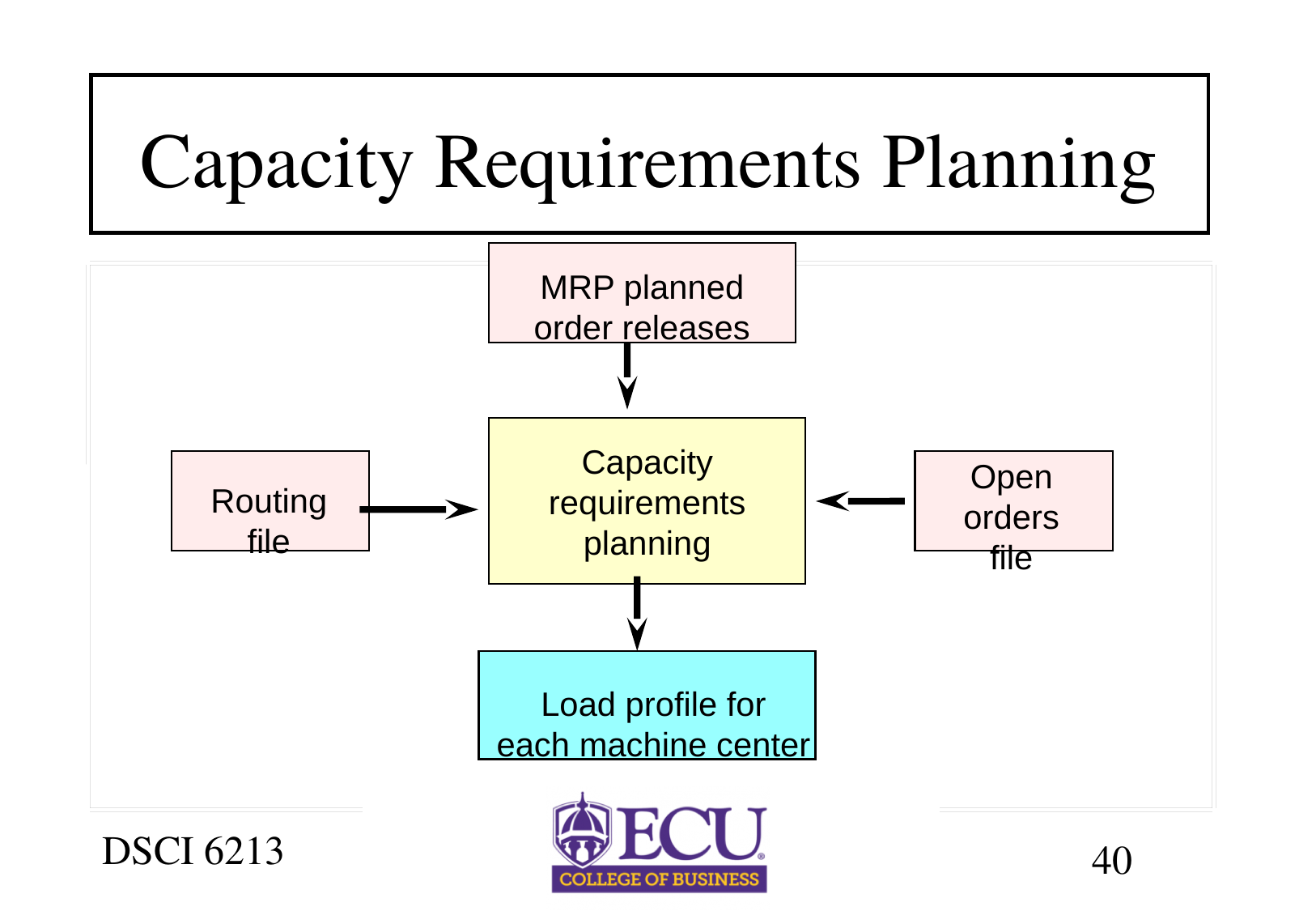

# Capacity Requirements Planning

MRP planned
order releases

Capacity
requirements
planning
Open
orders
file

Routing
file

Load profile for
each machine center